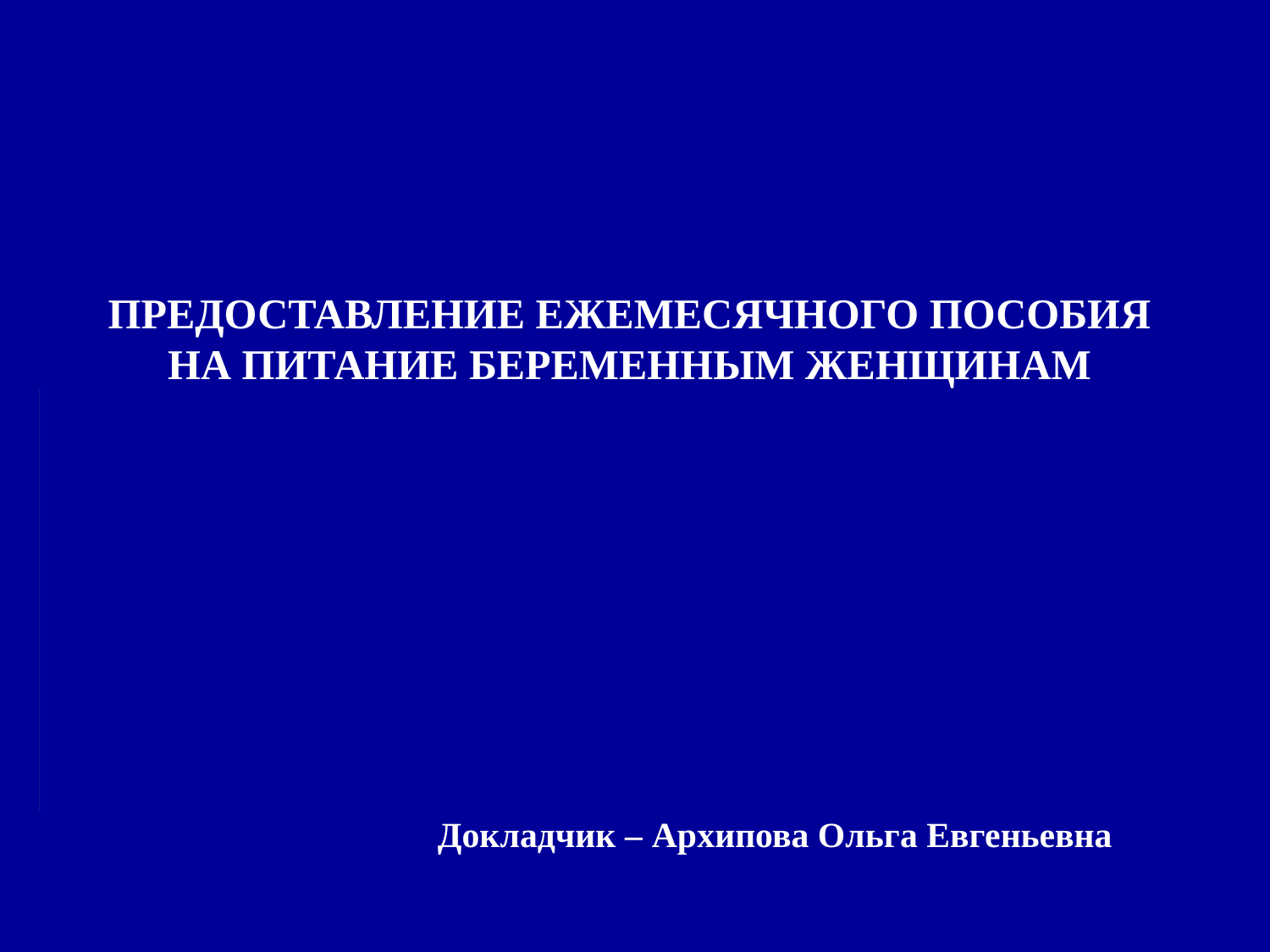

# ПРЕДОСТАВЛЕНИЕ ЕЖЕМЕСЯЧНОГО ПОСОБИЯ НА ПИТАНИЕ БЕРЕМЕННЫМ ЖЕНЩИНАМ
Докладчик – Архипова Ольга Евгеньевна